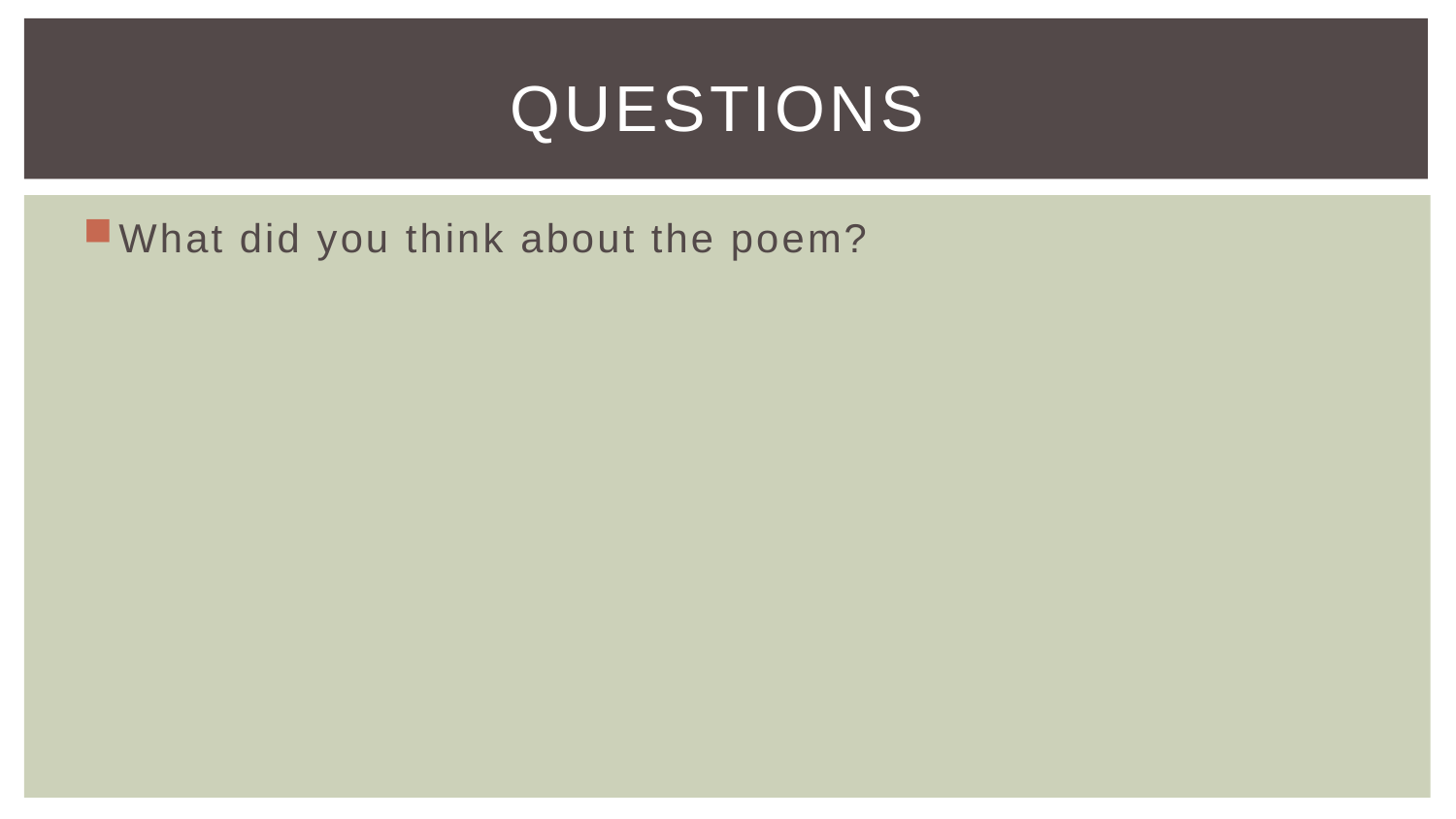

# Questions
What did you think about the poem?